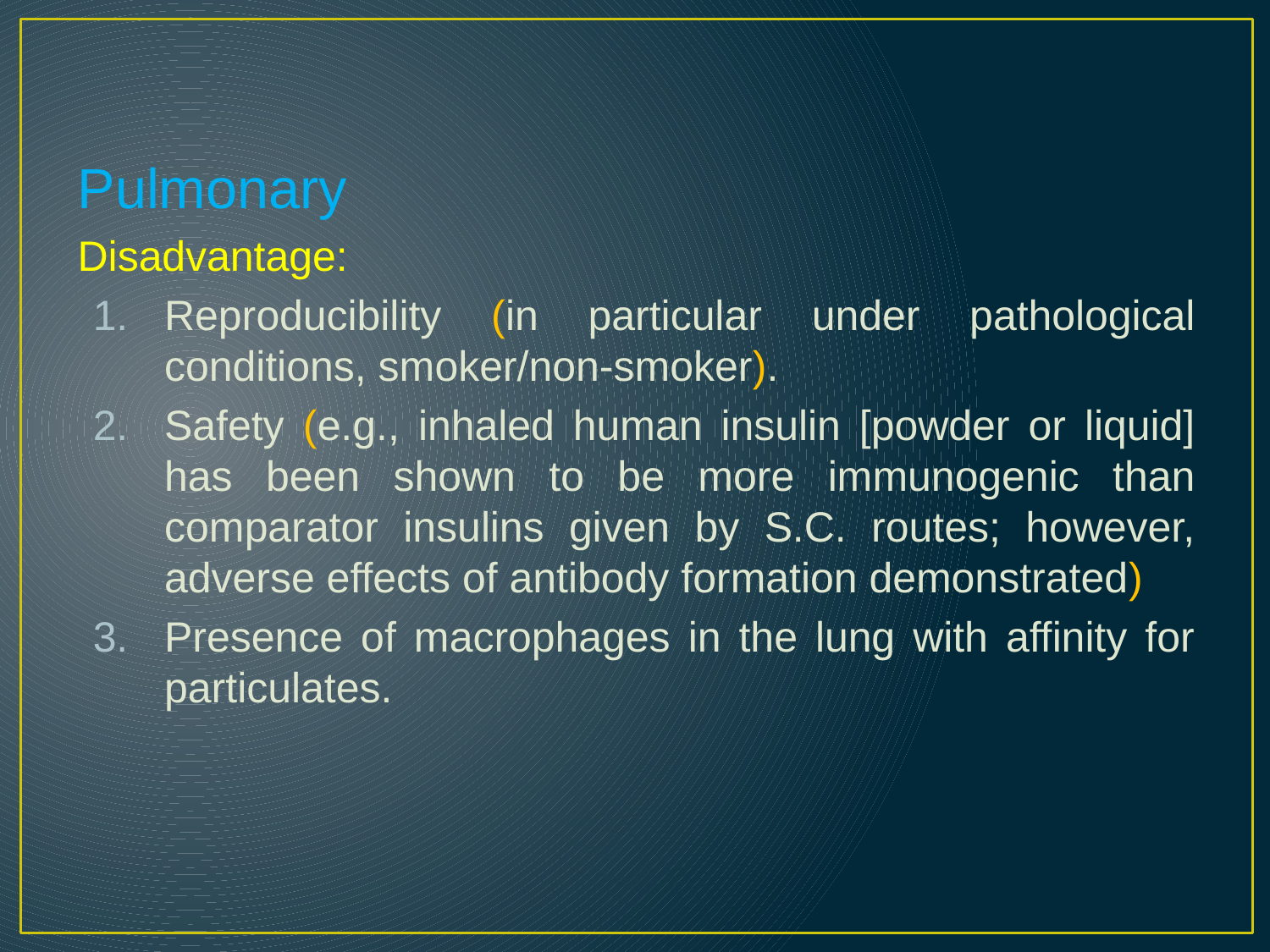

Pulmonary
Disadvantage:
Reproducibility (in particular under pathological conditions, smoker/non-smoker).
Safety (e.g., inhaled human insulin [powder or liquid] has been shown to be more immunogenic than comparator insulins given by S.C. routes; however, adverse effects of antibody formation demonstrated)
Presence of macrophages in the lung with affinity for particulates.